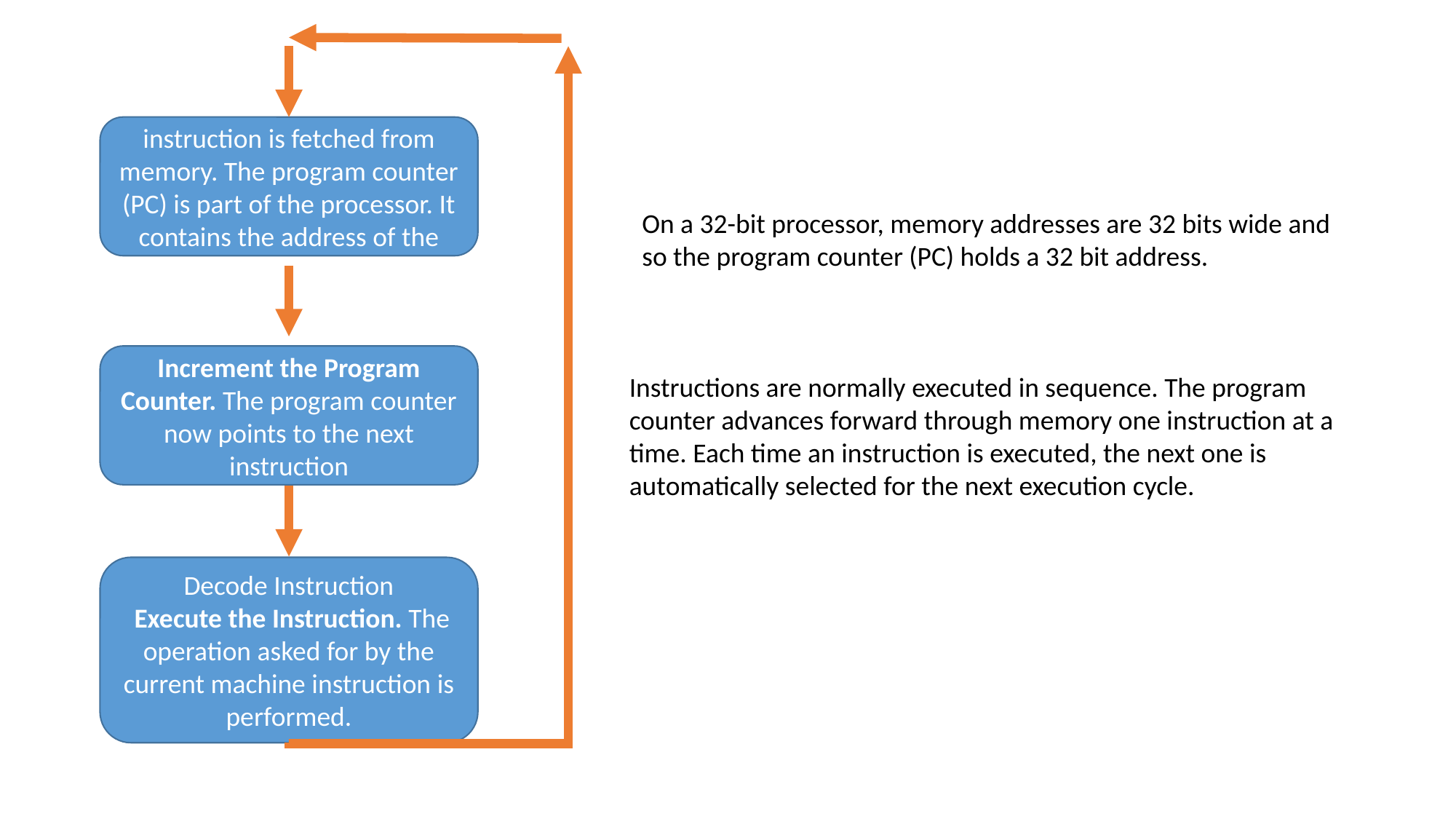

Fetch the Instruction. The instruction is fetched from memory. The program counter (PC) is part of the processor. It contains the address of the instruction in memory.
On a 32-bit processor, memory addresses are 32 bits wide and so the program counter (PC) holds a 32 bit address.
Increment the Program Counter. The program counter now points to the next instruction
Instructions are normally executed in sequence. The program counter advances forward through memory one instruction at a time. Each time an instruction is executed, the next one is automatically selected for the next execution cycle.
Decode Instruction
 Execute the Instruction. The operation asked for by the current machine instruction is performed.